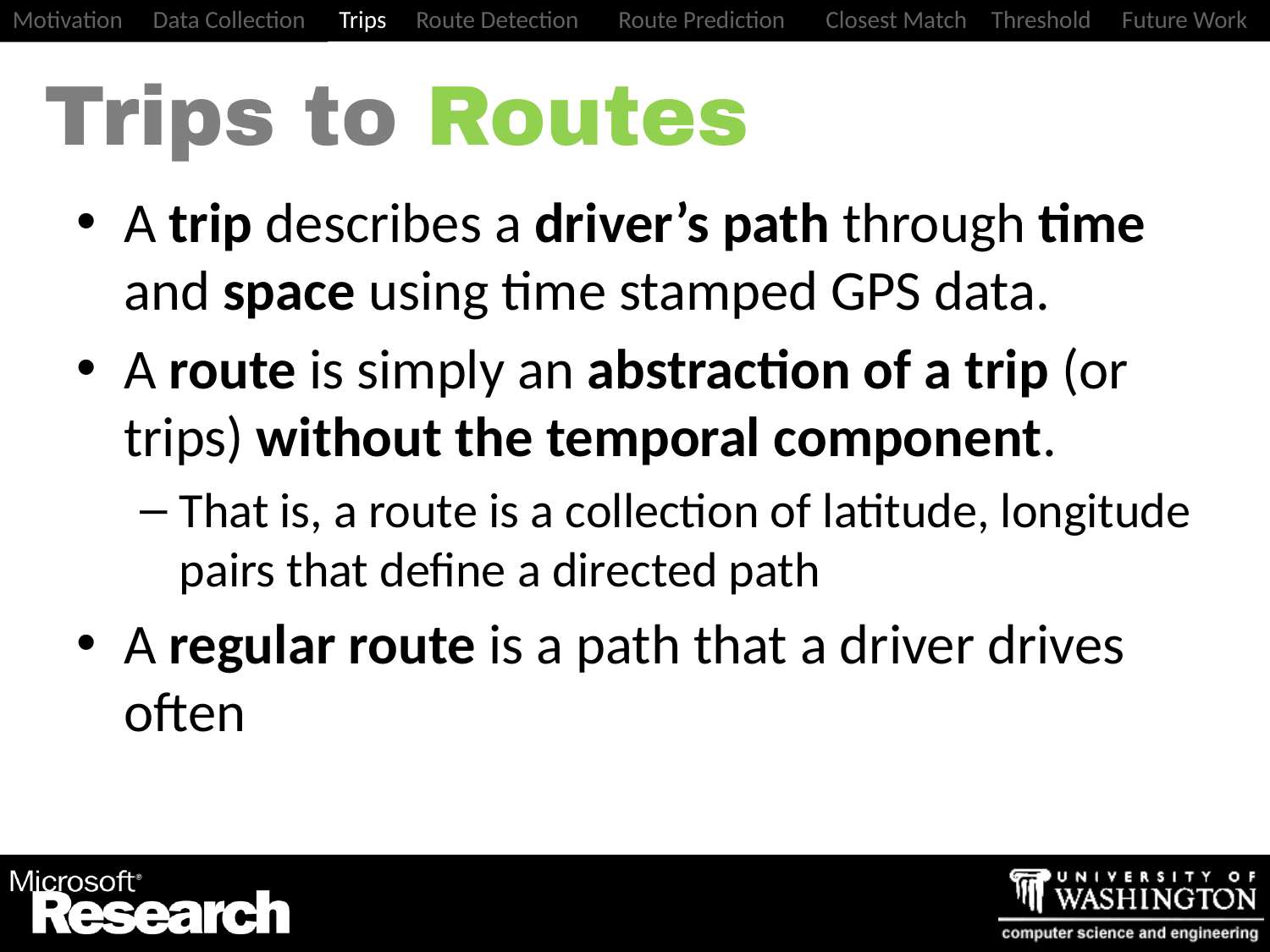

# Trips to Routes
A trip describes a driver’s path through time and space using time stamped GPS data.
A route is simply an abstraction of a trip (or trips) without the temporal component.
That is, a route is a collection of latitude, longitude pairs that define a directed path
A regular route is a path that a driver drives often